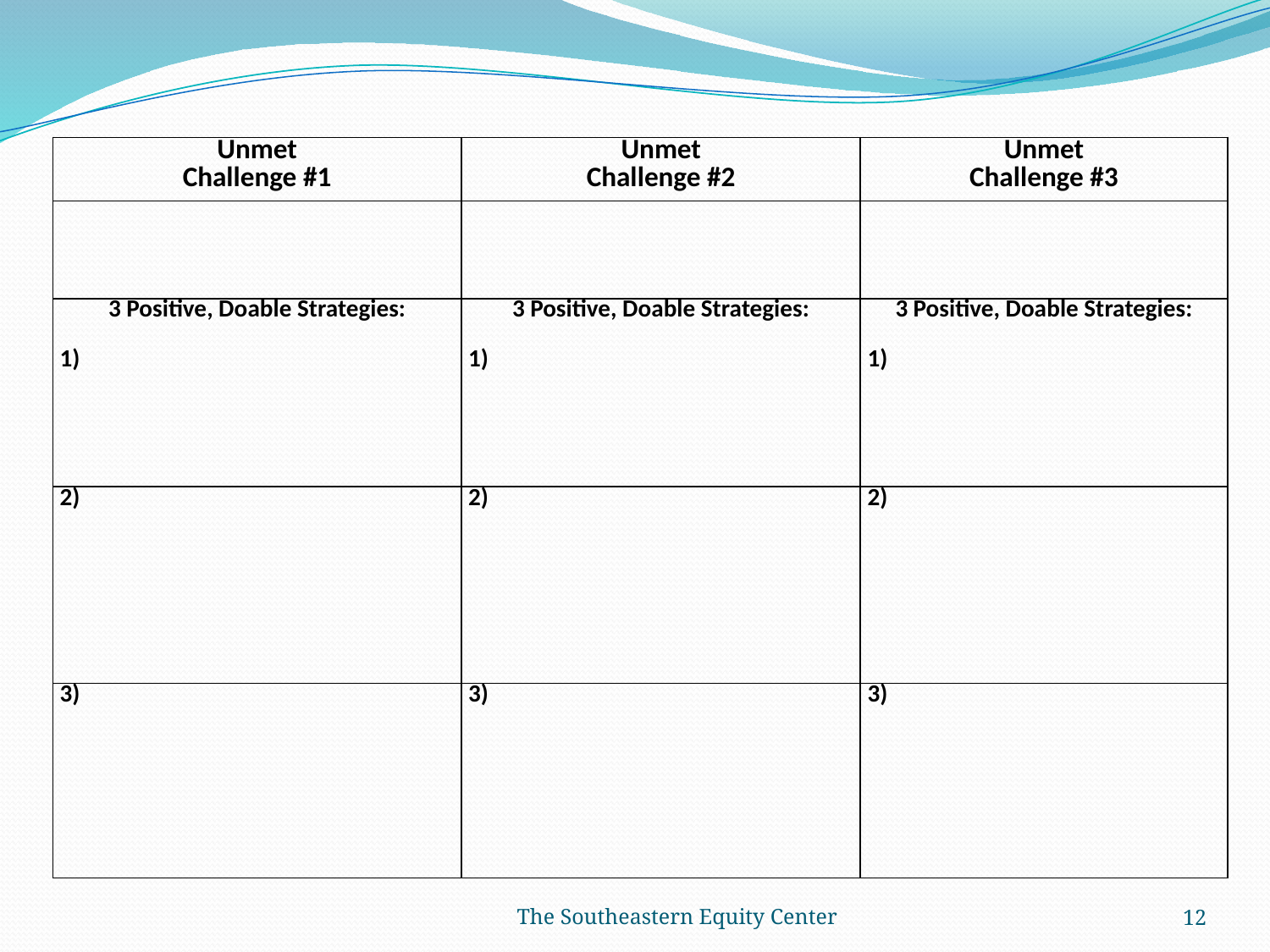

| Unmet Challenge #1 | Unmet Challenge #2 | Unmet Challenge #3 |
| --- | --- | --- |
|  |  |  |
| 3 Positive, Doable Strategies: 1) | 3 Positive, Doable Strategies: 1) | 3 Positive, Doable Strategies: 1) |
| 2) | 2) | 2) |
| 3) | 3) | 3) |
The Southeastern Equity Center
12